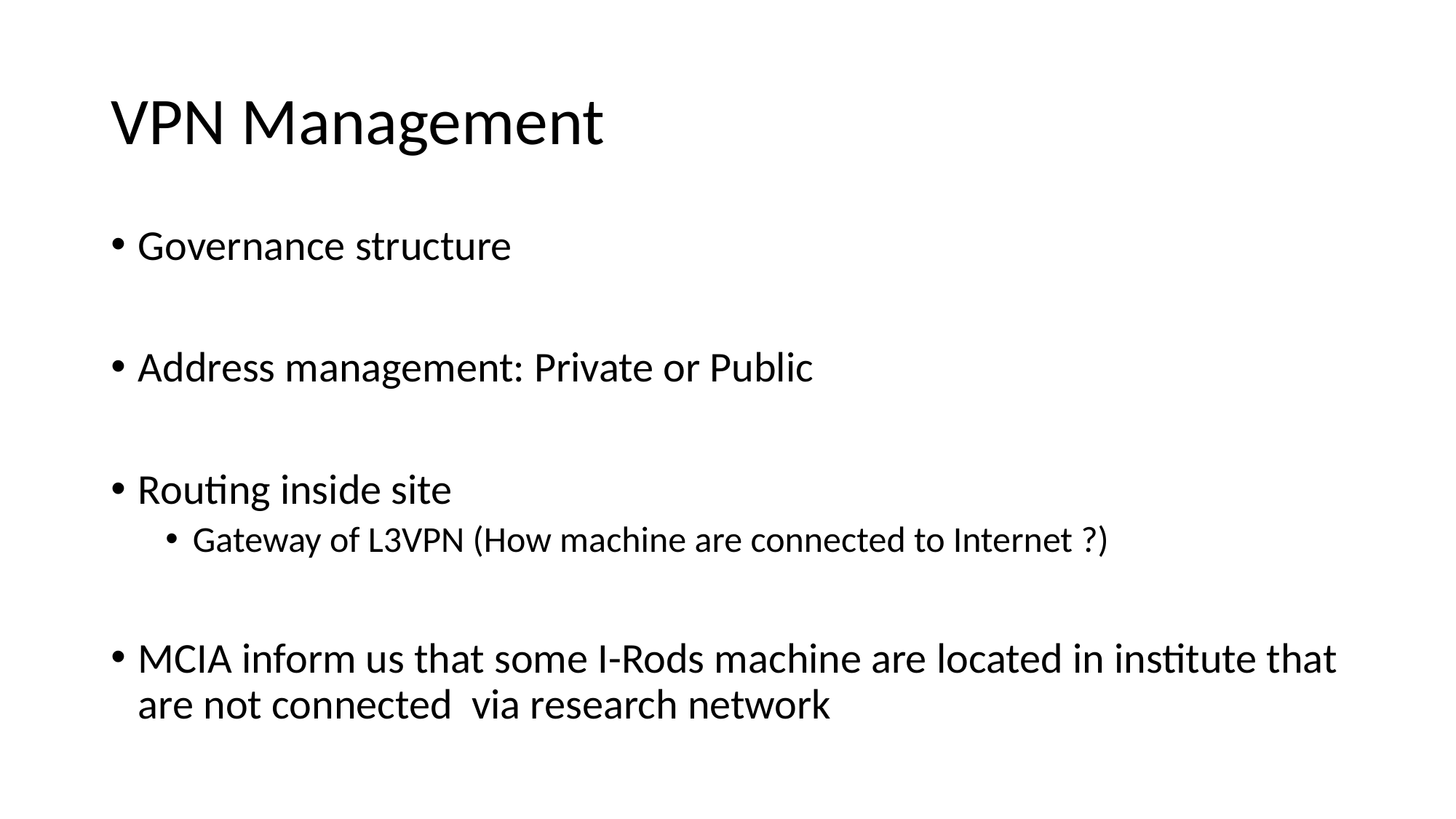

# VPN Management
Governance structure

Address management: Private or Public

Routing inside site
Gateway of L3VPN (How machine are connected to Internet ?)

MCIA inform us that some I-Rods machine are located in institute that are not connected  via research network